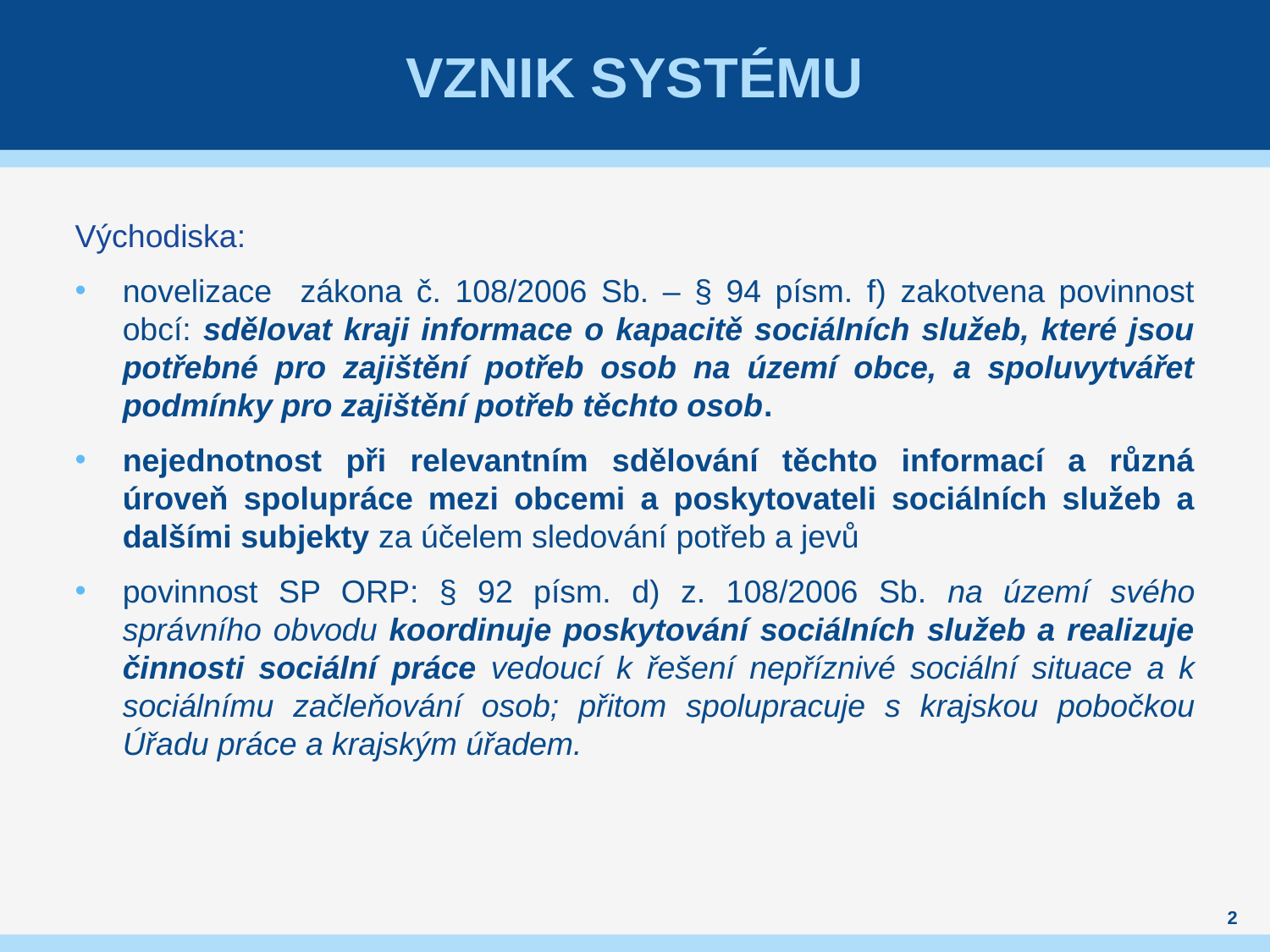

# Vznik systému
Východiska:
novelizace  zákona č. 108/2006 Sb. – § 94 písm. f) zakotvena povinnost obcí: sdělovat kraji informace o kapacitě sociálních služeb, které jsou potřebné pro zajištění potřeb osob na území obce, a spoluvytvářet podmínky pro zajištění potřeb těchto osob.
nejednotnost při relevantním sdělování těchto informací a různá úroveň spolupráce mezi obcemi a poskytovateli sociálních služeb a dalšími subjekty za účelem sledování potřeb a jevů
povinnost SP ORP: § 92 písm. d) z. 108/2006 Sb. na území svého správního obvodu koordinuje poskytování sociálních služeb a realizuje činnosti sociální práce vedoucí k řešení nepříznivé sociální situace a k sociálnímu začleňování osob; přitom spolupracuje s krajskou pobočkou Úřadu práce a krajským úřadem.

2